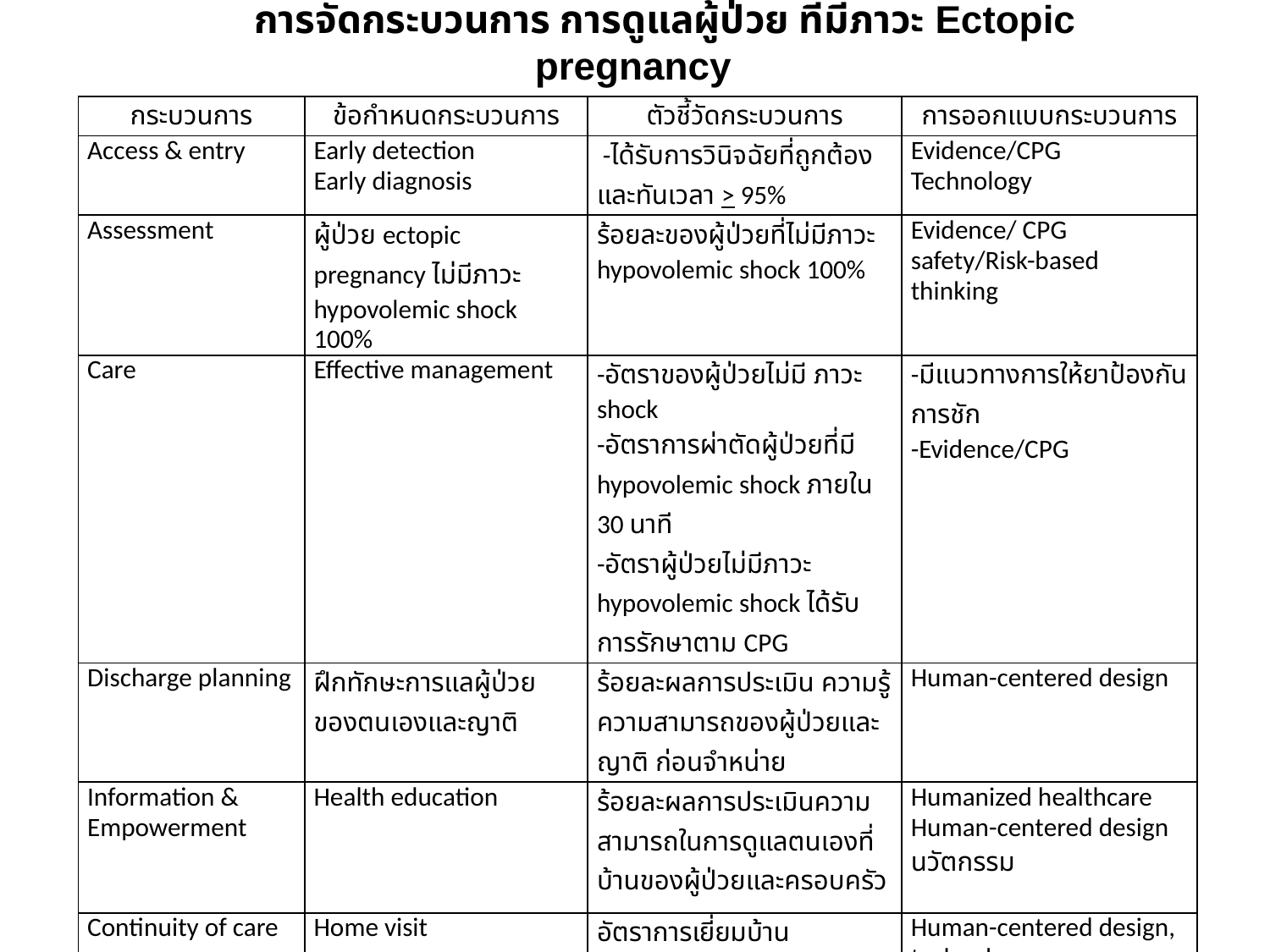

การจัดกระบวนการ การดูแลผู้ป่วย ที่มีภาวะ Ectopic pregnancy
| กระบวนการ | ข้อกำหนดกระบวนการ | ตัวชี้วัดกระบวนการ | การออกแบบกระบวนการ |
| --- | --- | --- | --- |
| Access & entry | Early detection Early diagnosis | -ได้รับการวินิจฉัยที่ถูกต้องและทันเวลา > 95% | Evidence/CPG Technology |
| Assessment | ผู้ป่วย ectopic pregnancy ไม่มีภาวะ hypovolemic shock 100% | ร้อยละของผู้ป่วยที่ไม่มีภาวะ hypovolemic shock 100% | Evidence/ CPG safety/Risk-based thinking |
| Care | Effective management | -อัตราของผู้ป่วยไม่มี ภาวะ shock -อัตราการผ่าตัดผู้ป่วยที่มี hypovolemic shock ภายใน 30 นาที -อัตราผู้ป่วยไม่มีภาวะ hypovolemic shock ได้รับการรักษาตาม CPG | -มีแนวทางการให้ยาป้องกันการชัก -Evidence/CPG |
| Discharge planning | ฝึกทักษะการแลผู้ป่วย ของตนเองและญาติ | ร้อยละผลการประเมิน ความรู้ความสามารถของผู้ป่วยและญาติ ก่อนจำหน่าย | Human-centered design |
| Information & Empowerment | Health education | ร้อยละผลการประเมินความสามารถในการดูแลตนเองที่บ้านของผู้ป่วยและครอบครัว | Humanized healthcare Human-centered design นวัตกรรม |
| Continuity of care | Home visit | อัตราการเยี่ยมบ้าน | Human-centered design, technology |